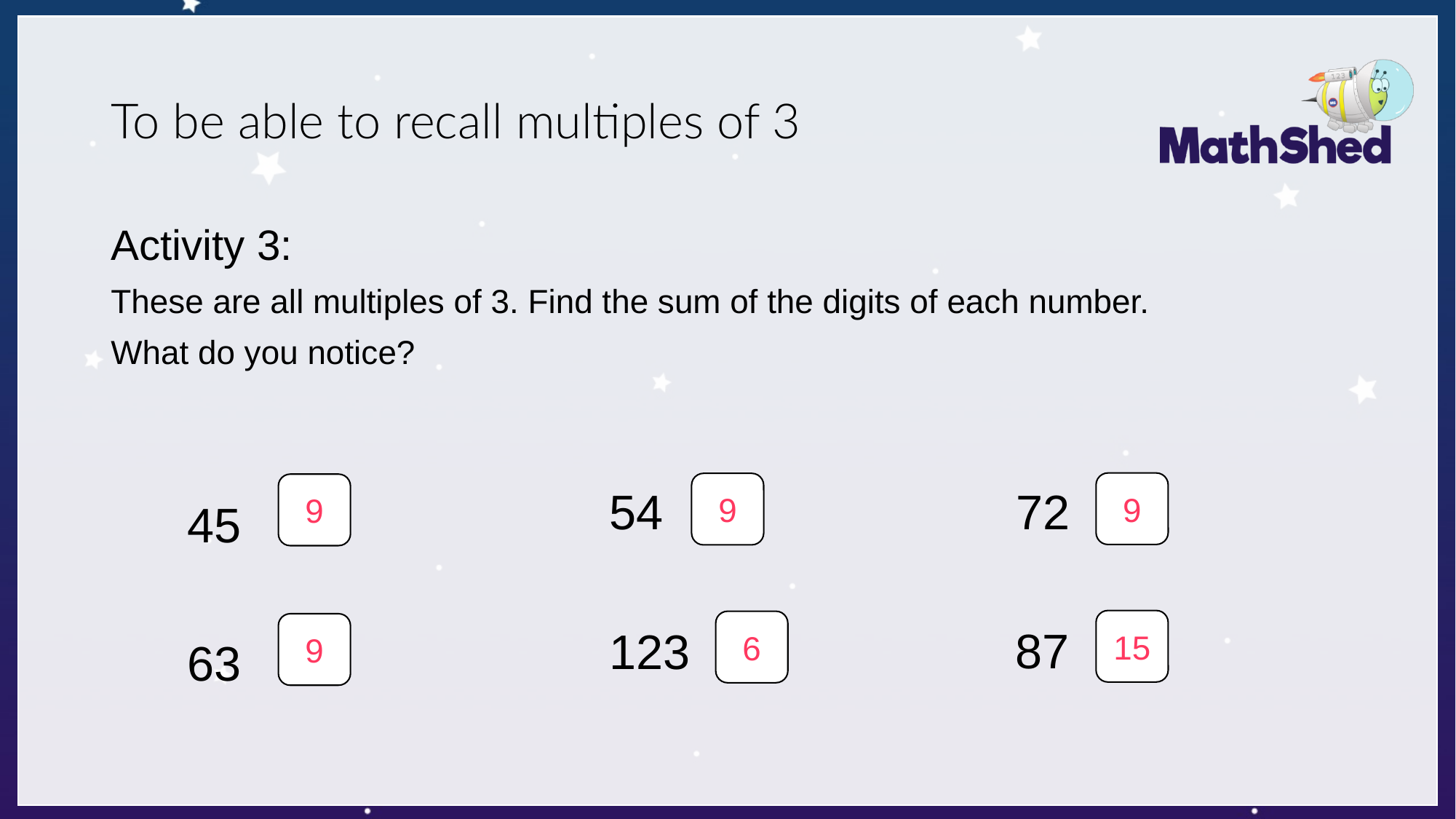

# To be able to recall multiples of 3
Activity 3:
These are all multiples of 3. Find the sum of the digits of each number.
What do you notice?

9
9
9
54
72
45
15
6
9
87
123
63